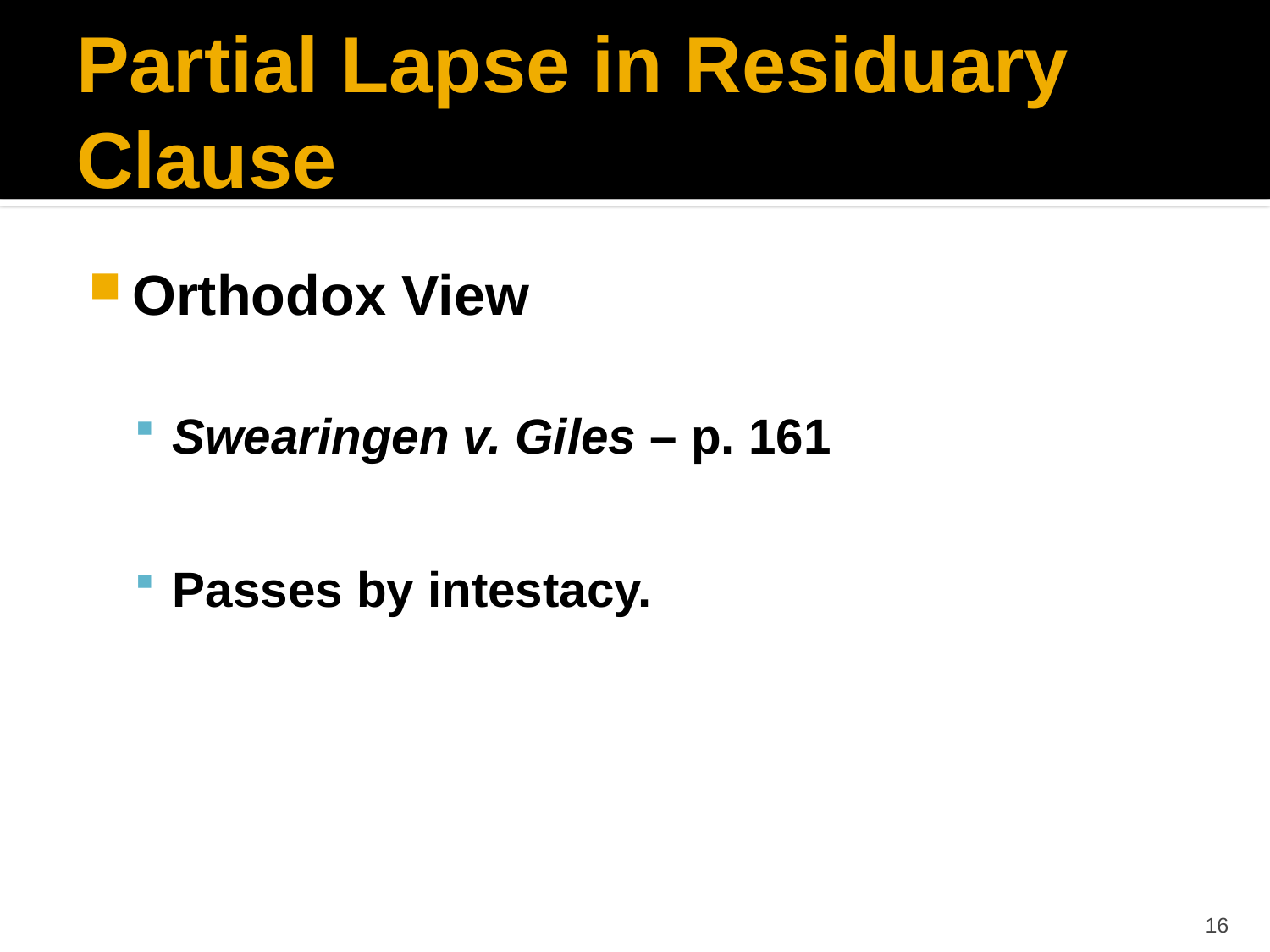

# Partial Lapse in Residuary Clause
Orthodox View

Swearingen v. Giles – p. 161

Passes by intestacy.
16